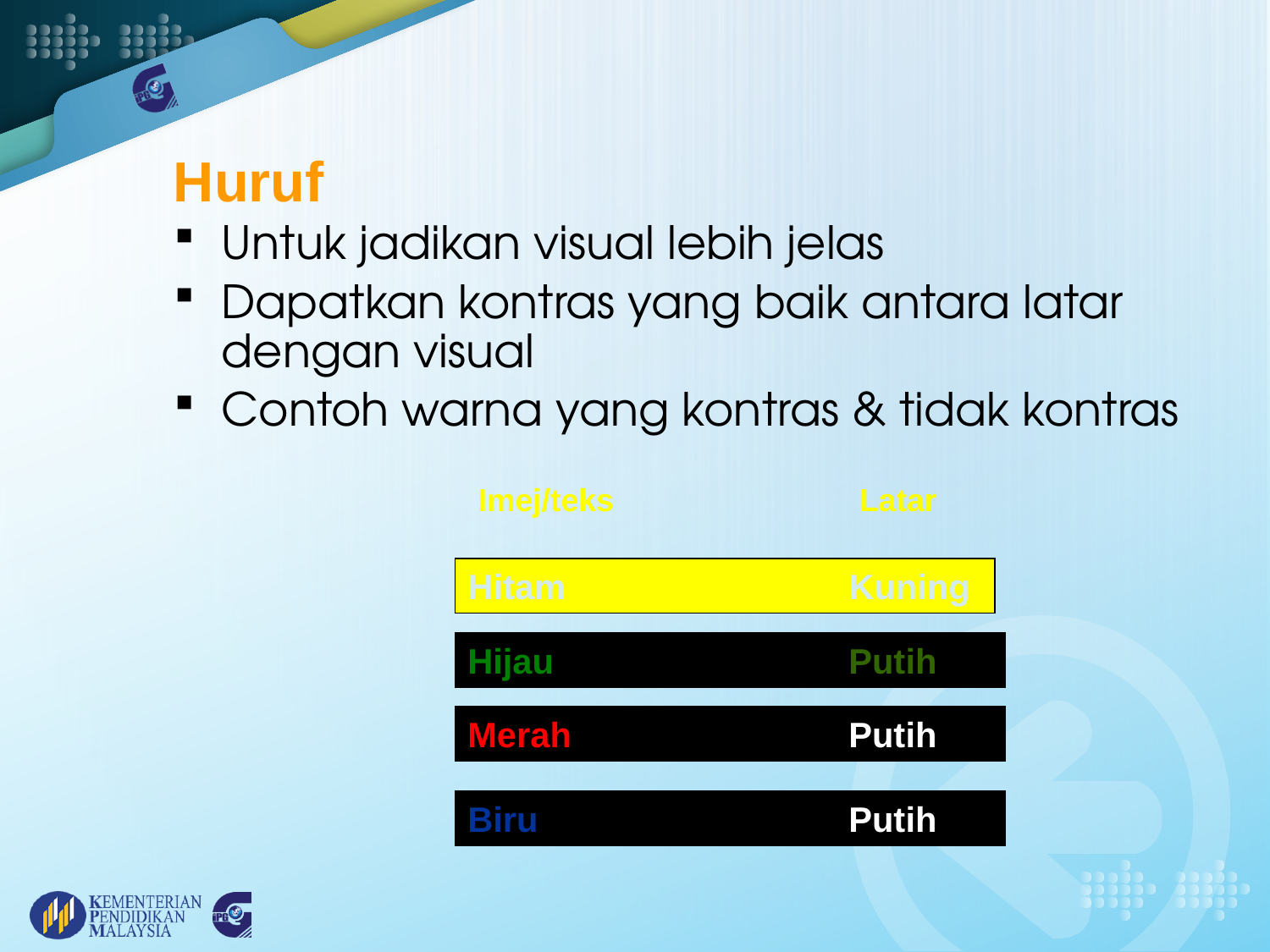

Huruf
Untuk jadikan visual lebih jelas
Dapatkan kontras yang baik antara latar dengan visual
Contoh warna yang kontras & tidak kontras
Imej/teks		Latar
Hitam			Kuning
Hijau			Putih
Merah			Putih
Biru			Putih